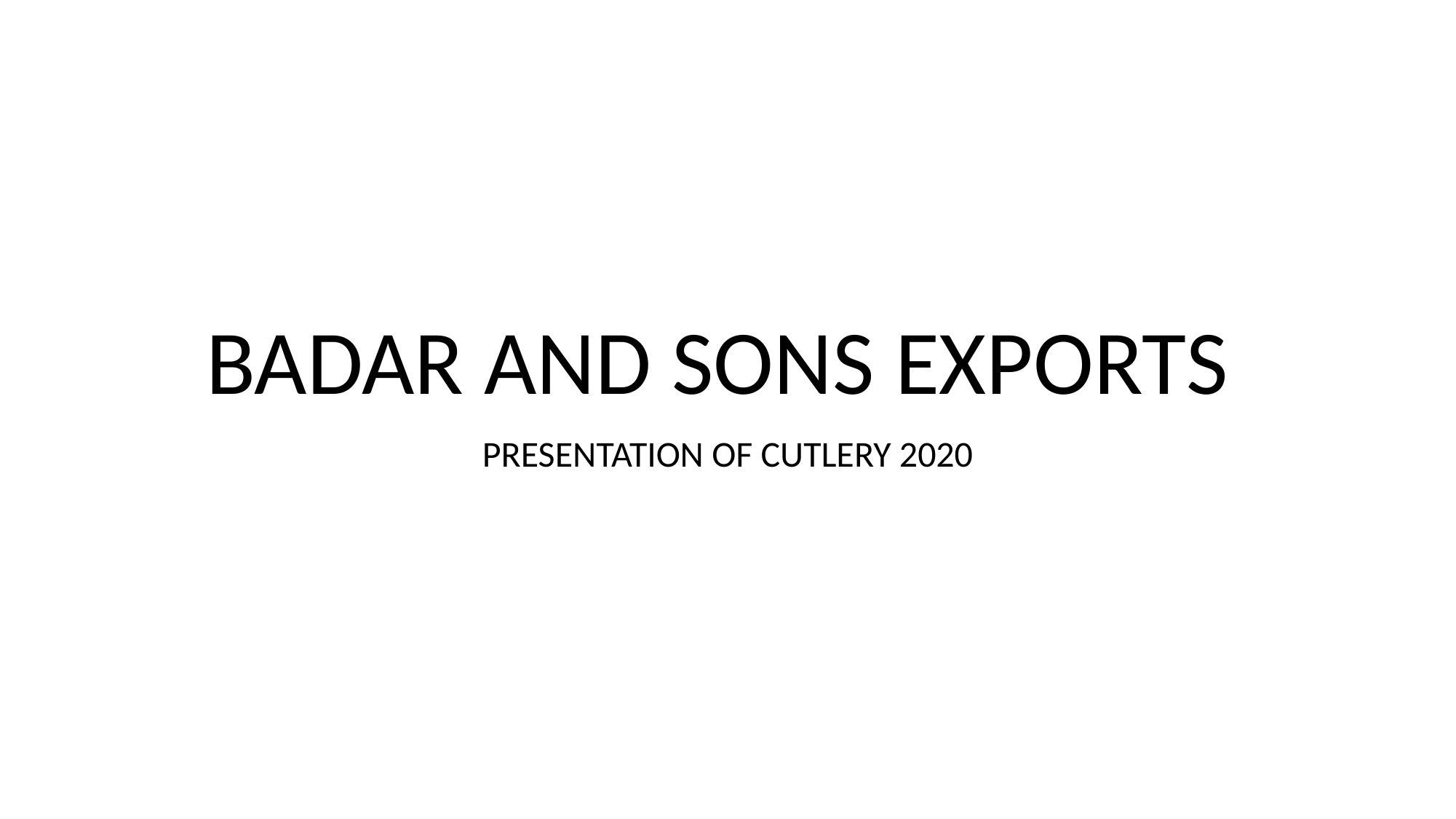

# BADAR AND SONS EXPORTS
PRESENTATION OF CUTLERY 2020